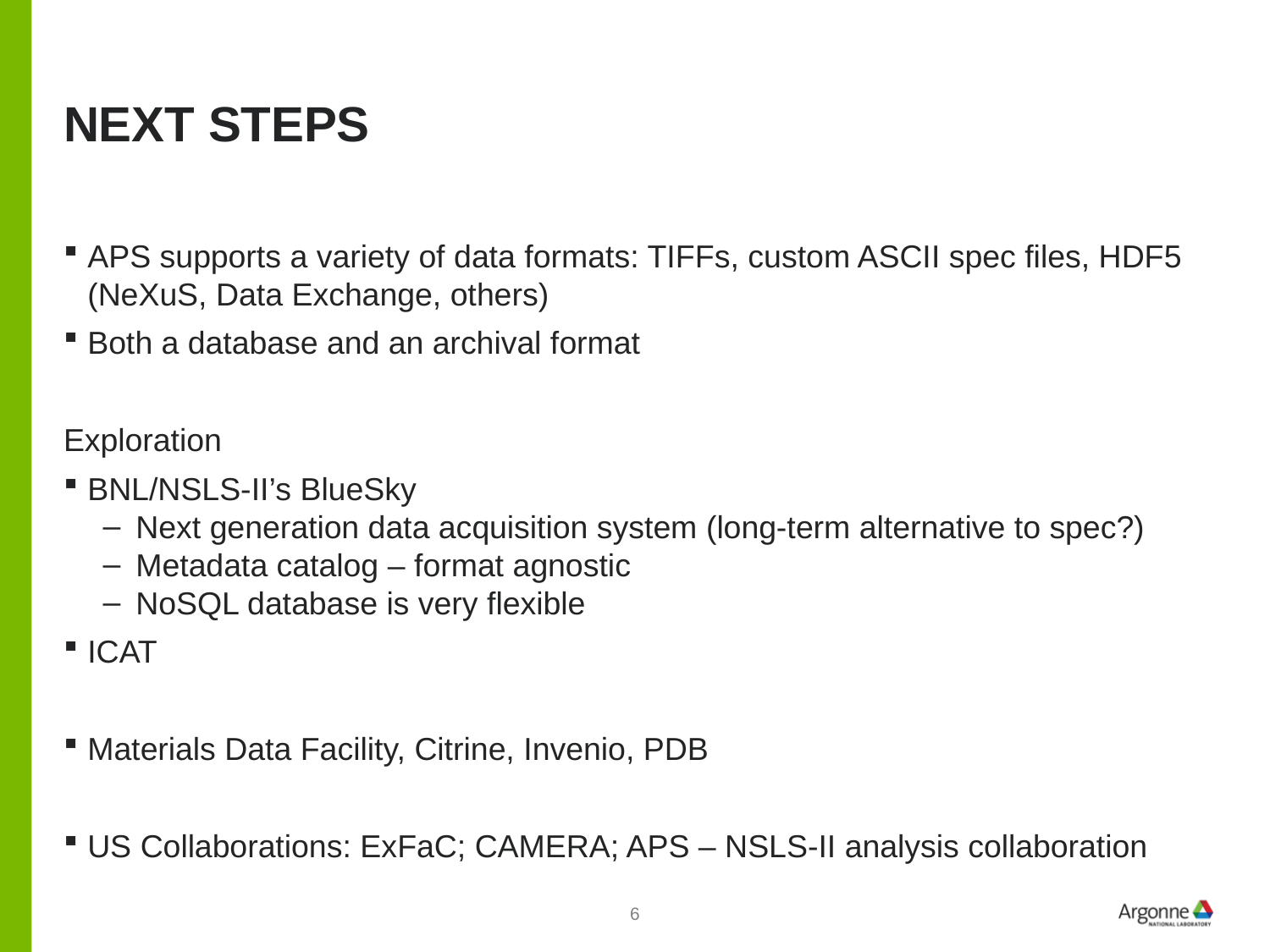

# Next Steps

APS supports a variety of data formats: TIFFs, custom ASCII spec files, HDF5 (NeXuS, Data Exchange, others)
Both a database and an archival format

Exploration
BNL/NSLS-II’s BlueSky
Next generation data acquisition system (long-term alternative to spec?)
Metadata catalog – format agnostic
NoSQL database is very flexible
ICAT

Materials Data Facility, Citrine, Invenio, PDB

US Collaborations: ExFaC; CAMERA; APS – NSLS-II analysis collaboration
6